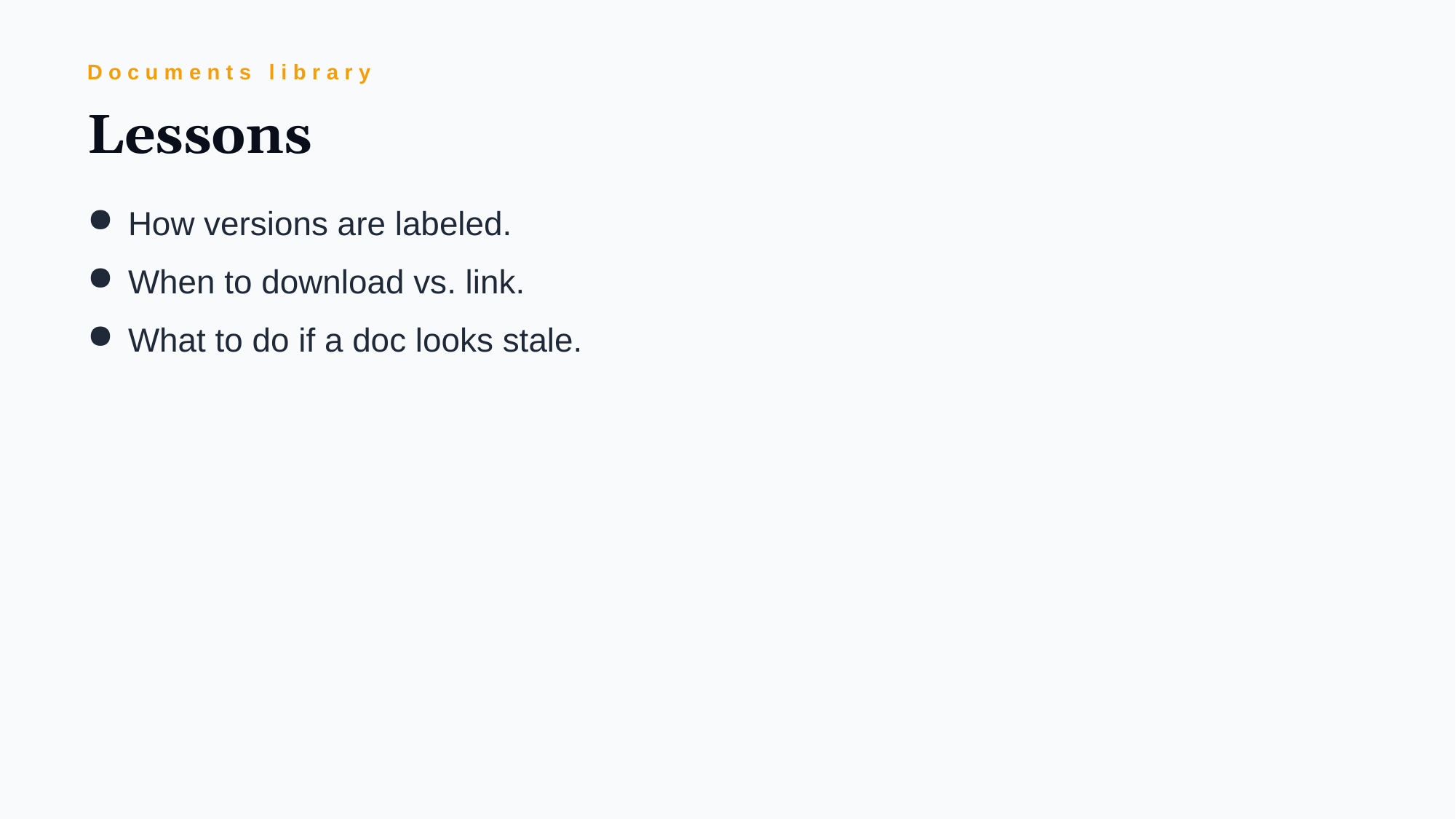

Documents library
Lessons
How versions are labeled.
When to download vs. link.
What to do if a doc looks stale.